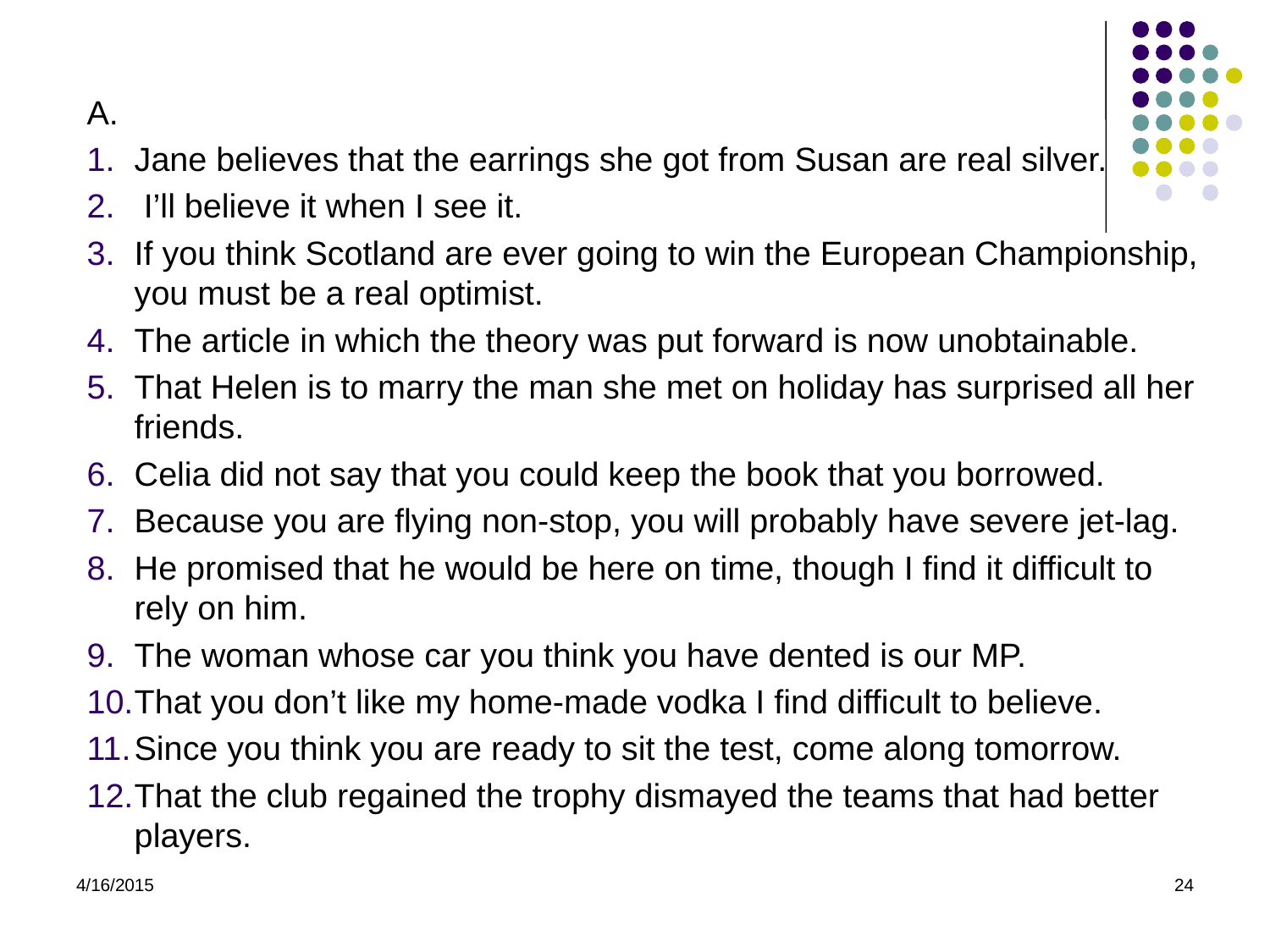

A.
Jane believes that the earrings she got from Susan are real silver.
 I’ll believe it when I see it.
If you think Scotland are ever going to win the European Championship, you must be a real optimist.
The article in which the theory was put forward is now unobtainable.
That Helen is to marry the man she met on holiday has surprised all her friends.
Celia did not say that you could keep the book that you borrowed.
Because you are flying non-stop, you will probably have severe jet-lag.
He promised that he would be here on time, though I find it difficult to rely on him.
The woman whose car you think you have dented is our MP.
That you don’t like my home-made vodka I find difficult to believe.
Since you think you are ready to sit the test, come along tomorrow.
That the club regained the trophy dismayed the teams that had better players.
4/16/2015
24